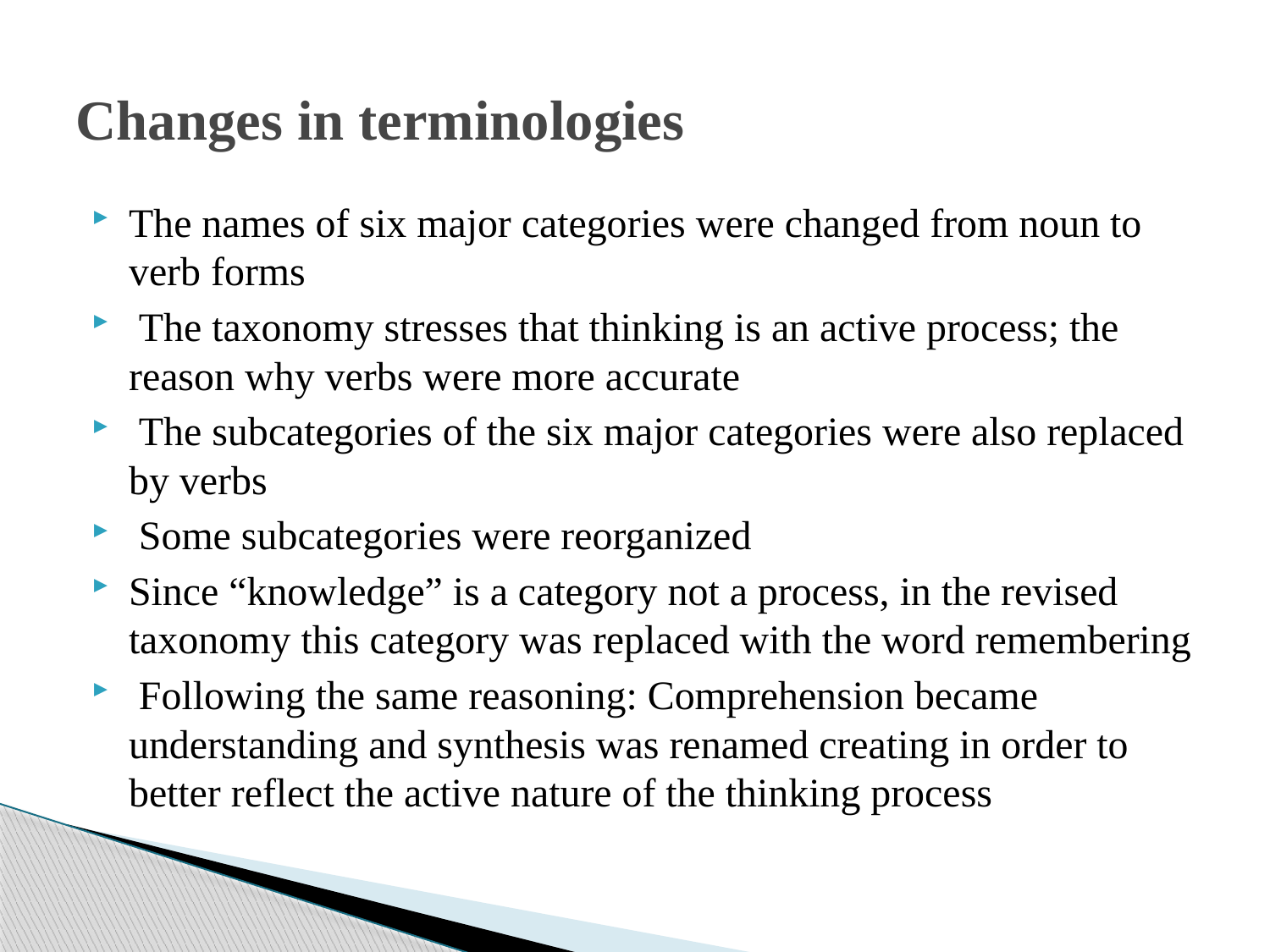

# Changes in terminologies
The names of six major categories were changed from noun to verb forms
 The taxonomy stresses that thinking is an active process; the reason why verbs were more accurate
 The subcategories of the six major categories were also replaced by verbs
 Some subcategories were reorganized
Since “knowledge” is a category not a process, in the revised taxonomy this category was replaced with the word remembering
 Following the same reasoning: Comprehension became understanding and synthesis was renamed creating in order to better reflect the active nature of the thinking process